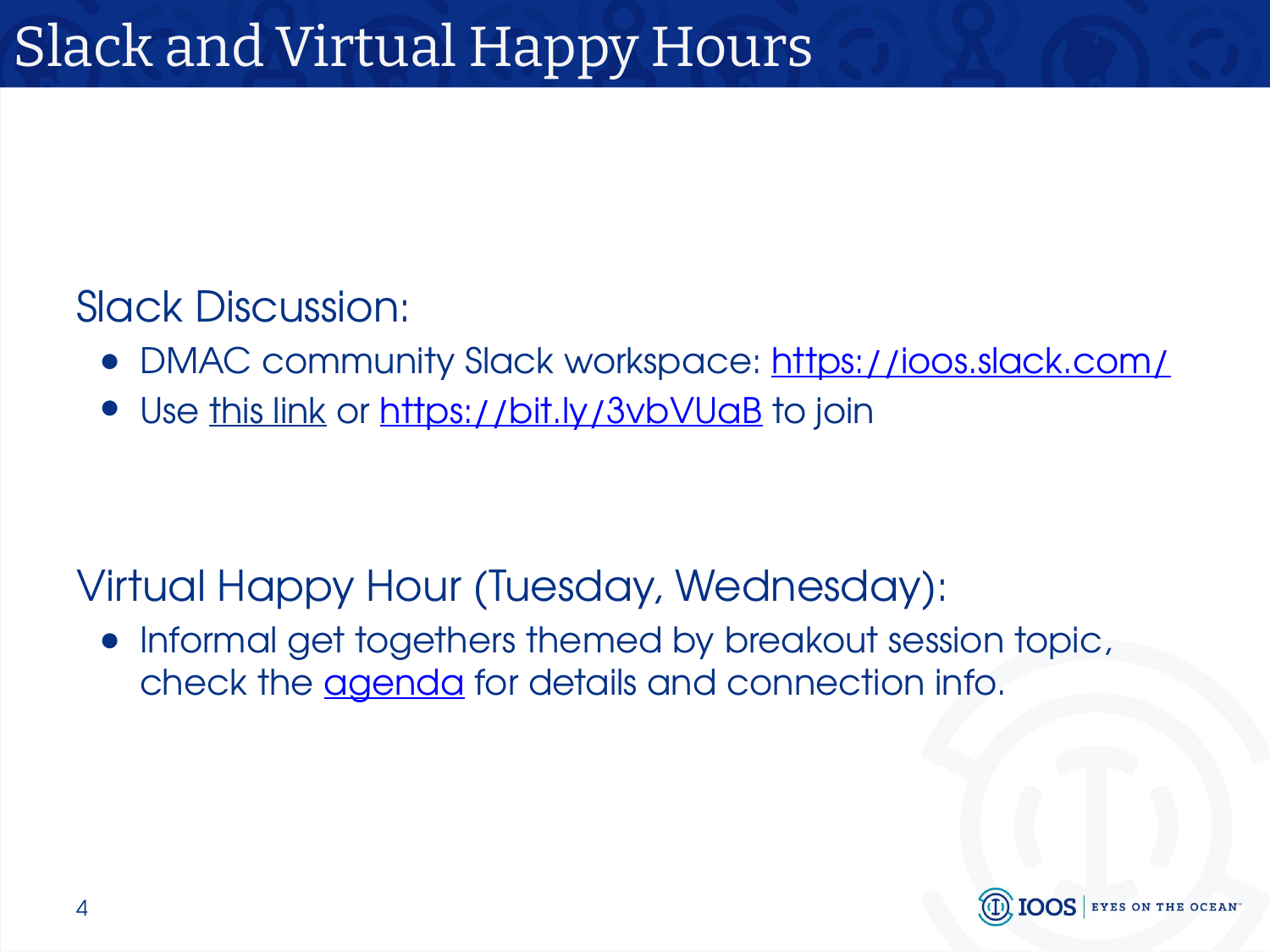

# Slack and Virtual Happy Hours
Slack Discussion:
DMAC community Slack workspace: https://ioos.slack.com/
Use this link or https://bit.ly/3vbVUaB to join

Virtual Happy Hour (Tuesday, Wednesday):
Informal get togethers themed by breakout session topic, check the agenda for details and connection info.
4